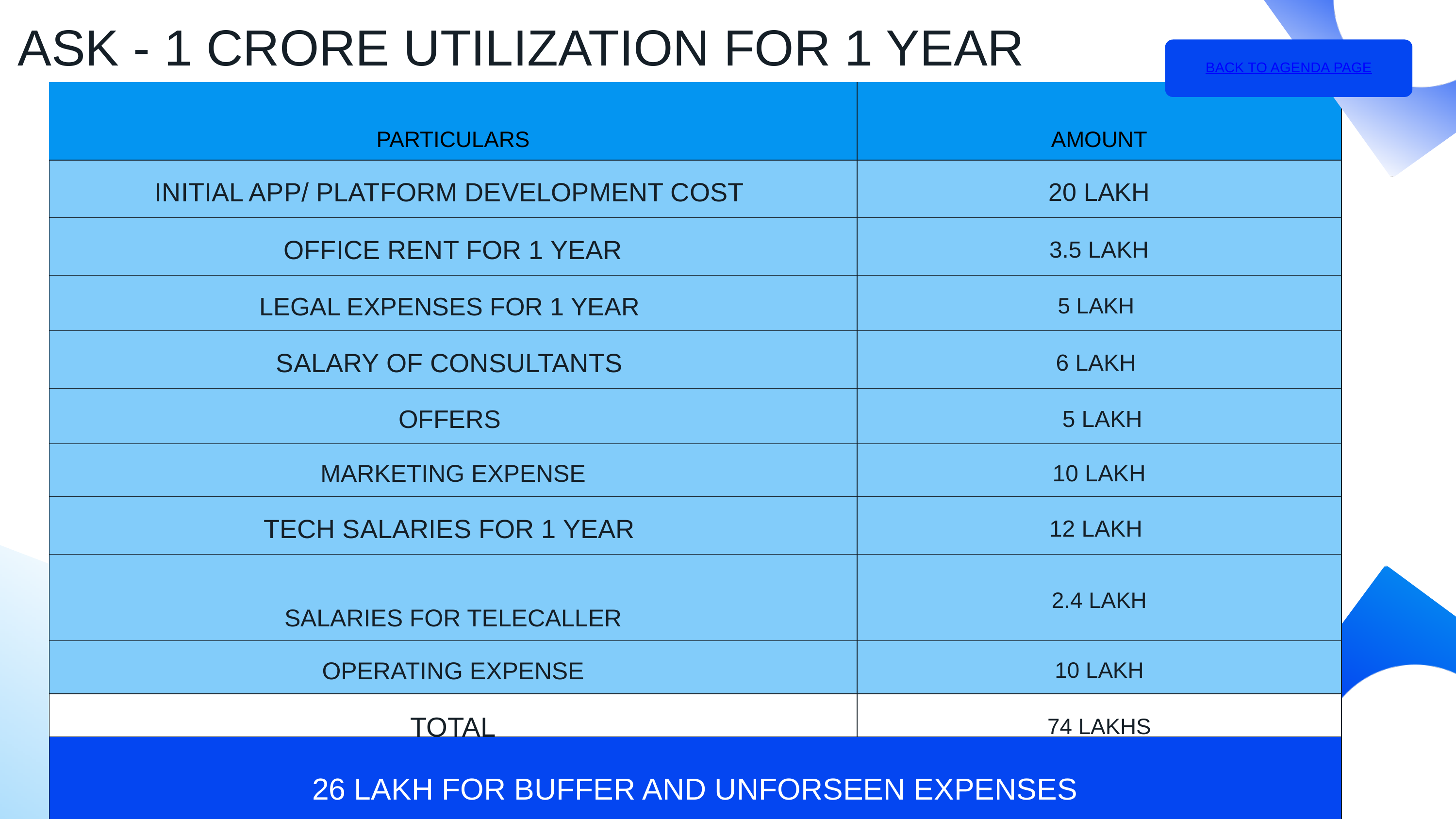

ASK - 1 CRORE UTILIZATION FOR 1 YEAR

BACK TO AGENDA PAGE
| PARTICULARS | AMOUNT |
| --- | --- |
| INITIAL APP/ PLATFORM DEVELOPMENT COST | 20 LAKH |
| OFFICE RENT FOR 1 YEAR | 3.5 LAKH |
| LEGAL EXPENSES FOR 1 YEAR | 5 LAKH |
| SALARY OF CONSULTANTS | 6 LAKH |
| OFFERS | 5 LAKH |
| MARKETING EXPENSE | 10 LAKH |
| TECH SALARIES FOR 1 YEAR | 12 LAKH |
| SALARIES FOR TELECALLER | 2.4 LAKH |
| OPERATING EXPENSE | 10 LAKH |
| TOTAL | 74 LAKHS |

| 26 LAKH FOR BUFFER AND UNFORSEEN EXPENSES |
| --- |